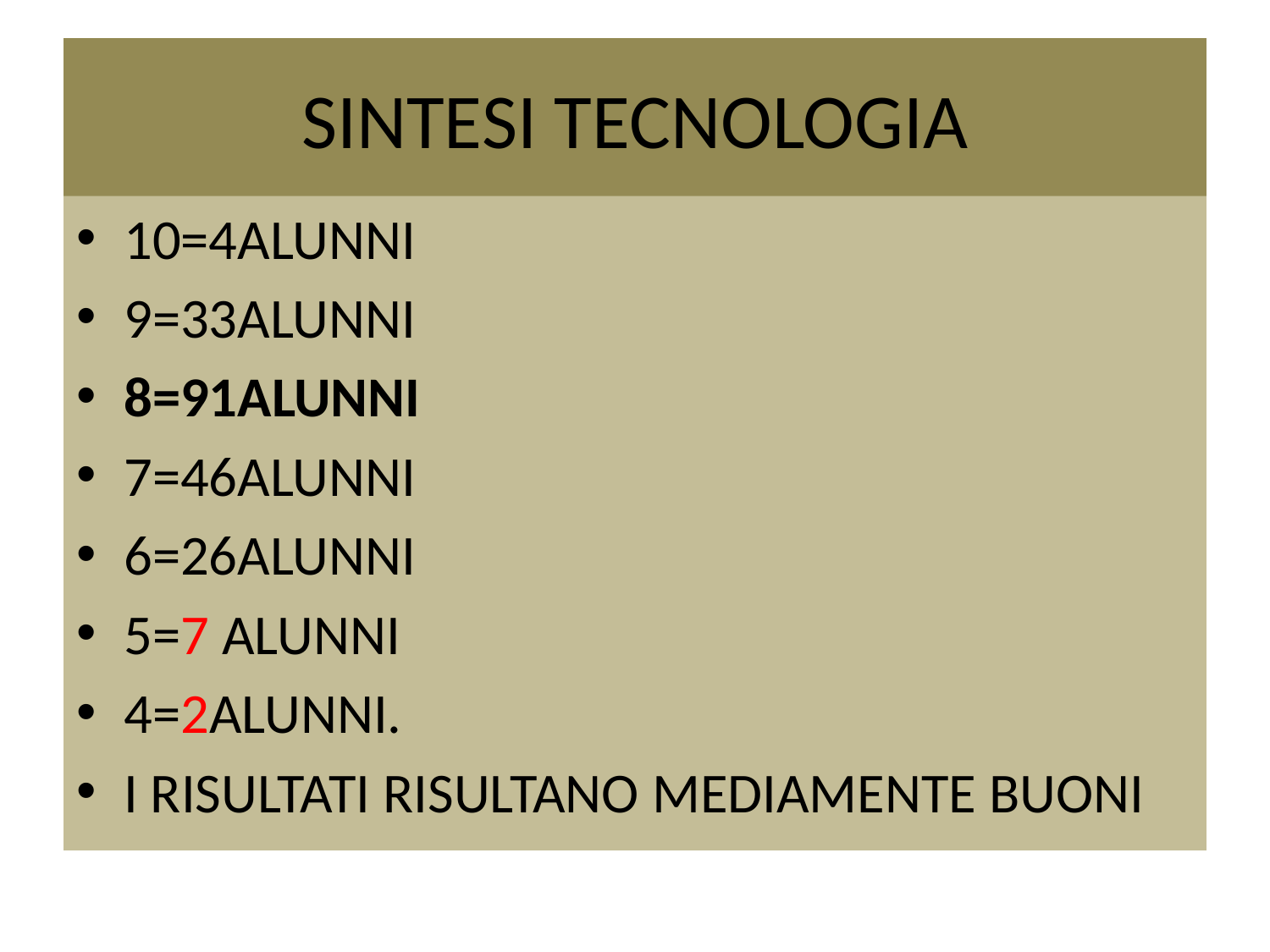

# SINTESI TECNOLOGIA
10=4ALUNNI
9=33ALUNNI
8=91ALUNNI
7=46ALUNNI
6=26ALUNNI
5=7 ALUNNI
4=2ALUNNI.
I RISULTATI RISULTANO MEDIAMENTE BUONI